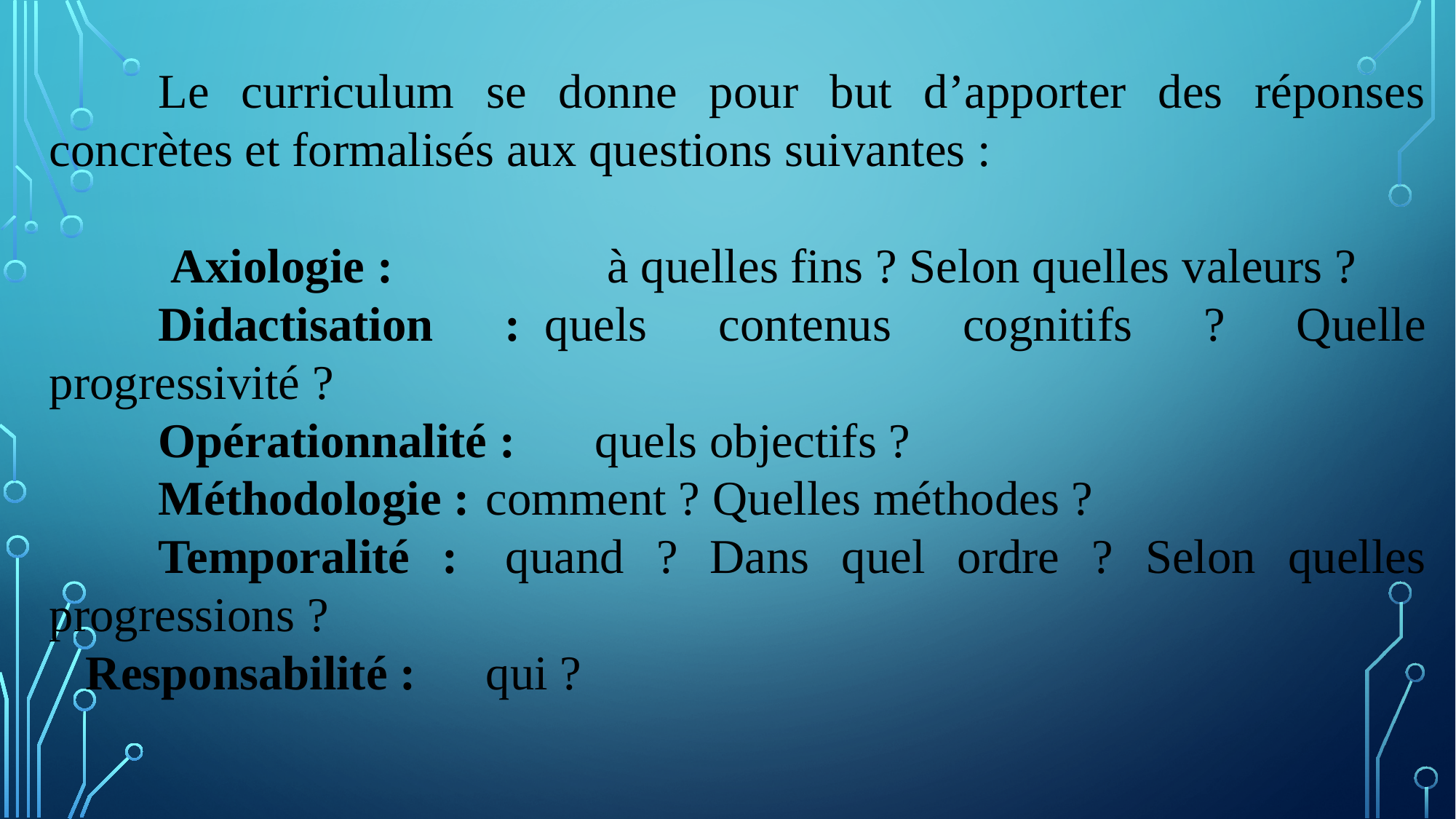

Le curriculum se donne pour but d’apporter des réponses concrètes et formalisés aux questions suivantes :

	 Axiologie : 		 à quelles fins ? Selon quelles valeurs ?
	Didactisation :	quels contenus cognitifs ? Quelle progressivité ?
	Opérationnalité :	quels objectifs ?
	Méthodologie :	comment ? Quelles méthodes ?
	Temporalité :	quand ? Dans quel ordre ? Selon quelles progressions ?
   Responsabilité :	qui ?